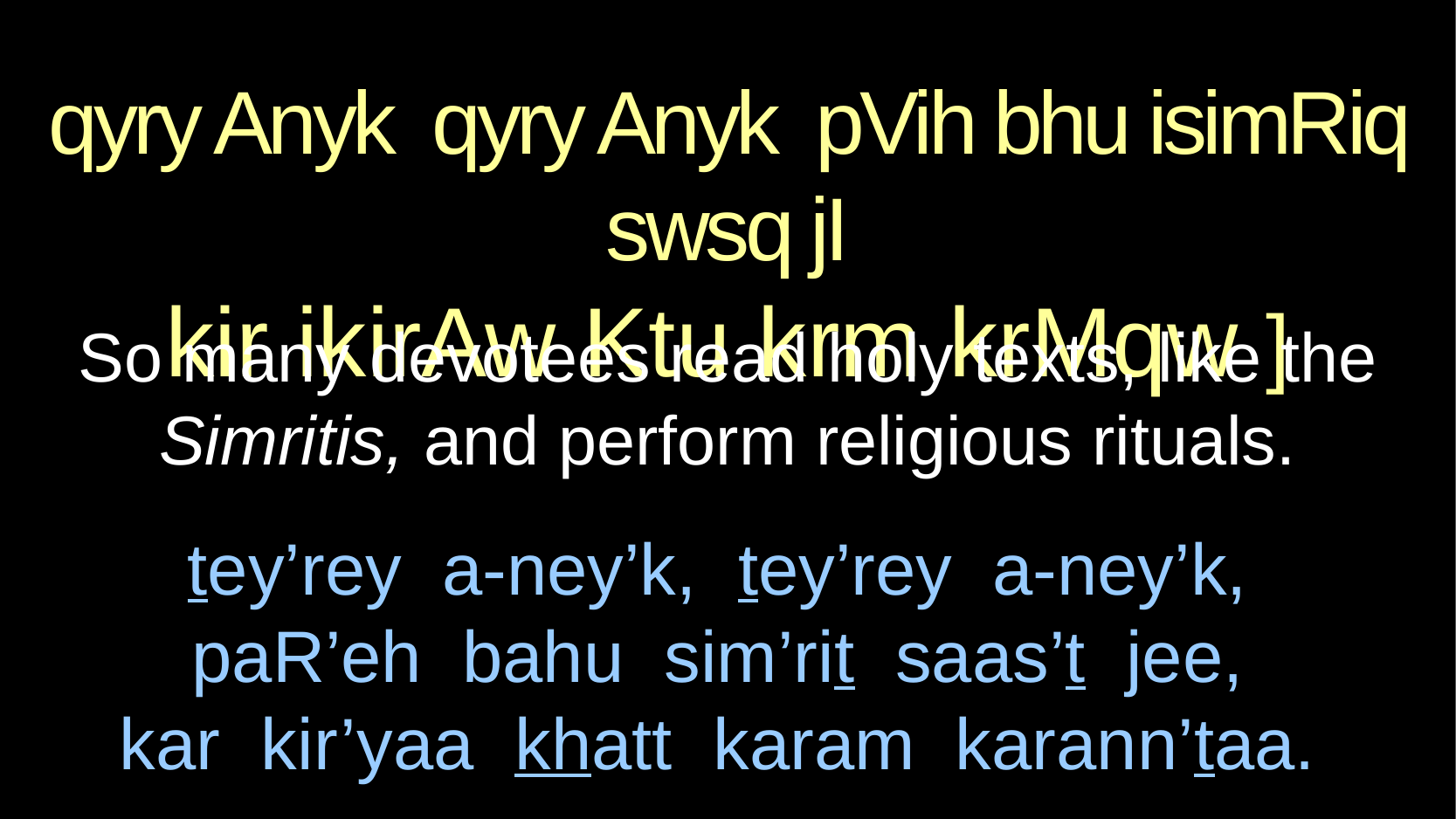

qyry Anyk  qyry Anyk  pVih bhu isimRiq swsq jI
kir ikirAw Ktu krm krMqw ]
So many devotees read holy texts, like the Simritis, and perform religious rituals.
# tey’rey  a-ney’k,  tey’rey  a-ney’k, paR’eh  bahu  sim’rit  saas’t  jee, kar  kir’yaa  khatt  karam  karann’taa.